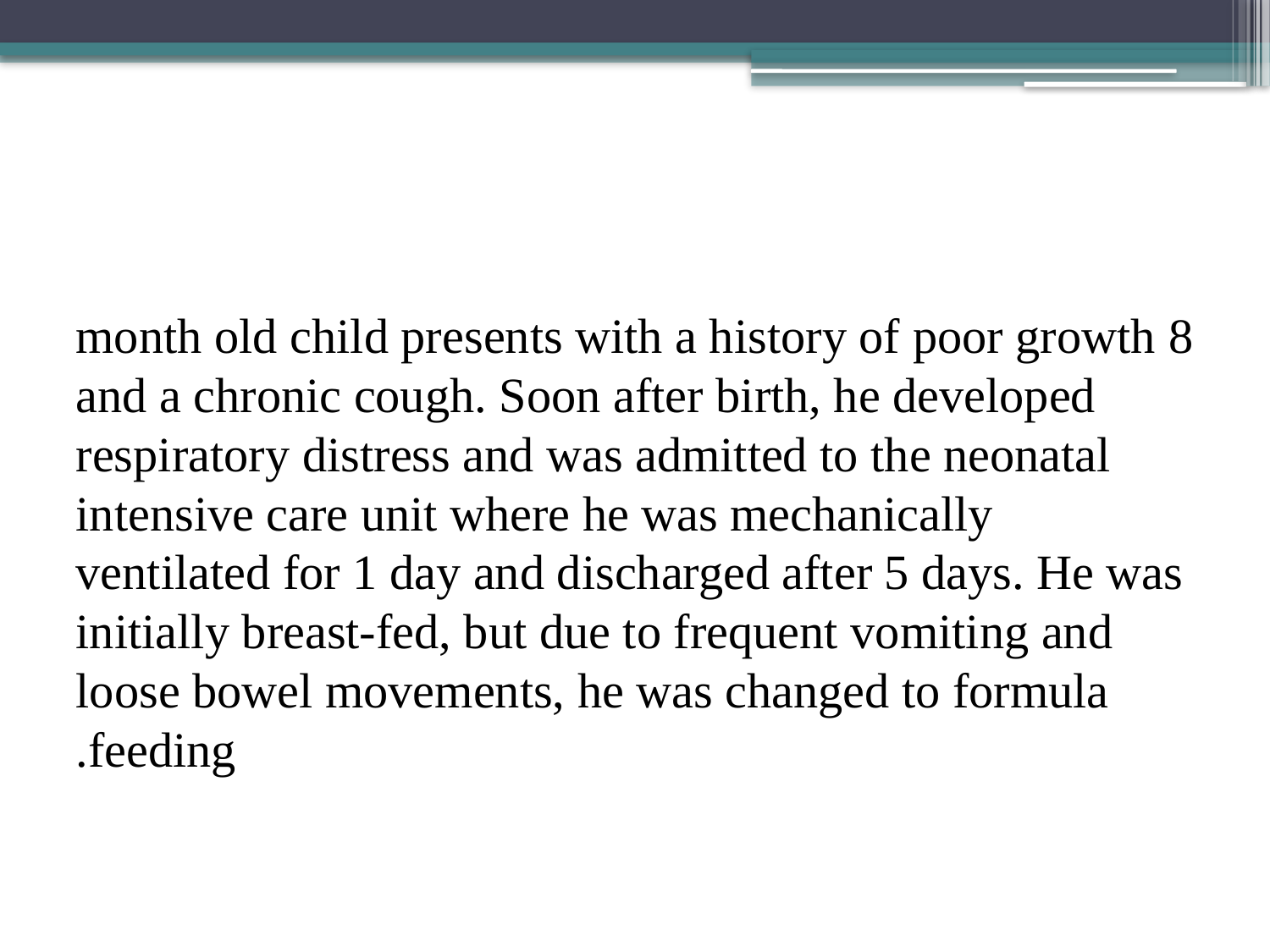

# 8 month old child presents with a history of poor growth and a chronic cough. Soon after birth, he developed respiratory distress and was admitted to the neonatal intensive care unit where he was mechanically ventilated for 1 day and discharged after 5 days. He was initially breast-fed, but due to frequent vomiting and loose bowel movements, he was changed to formula feeding.